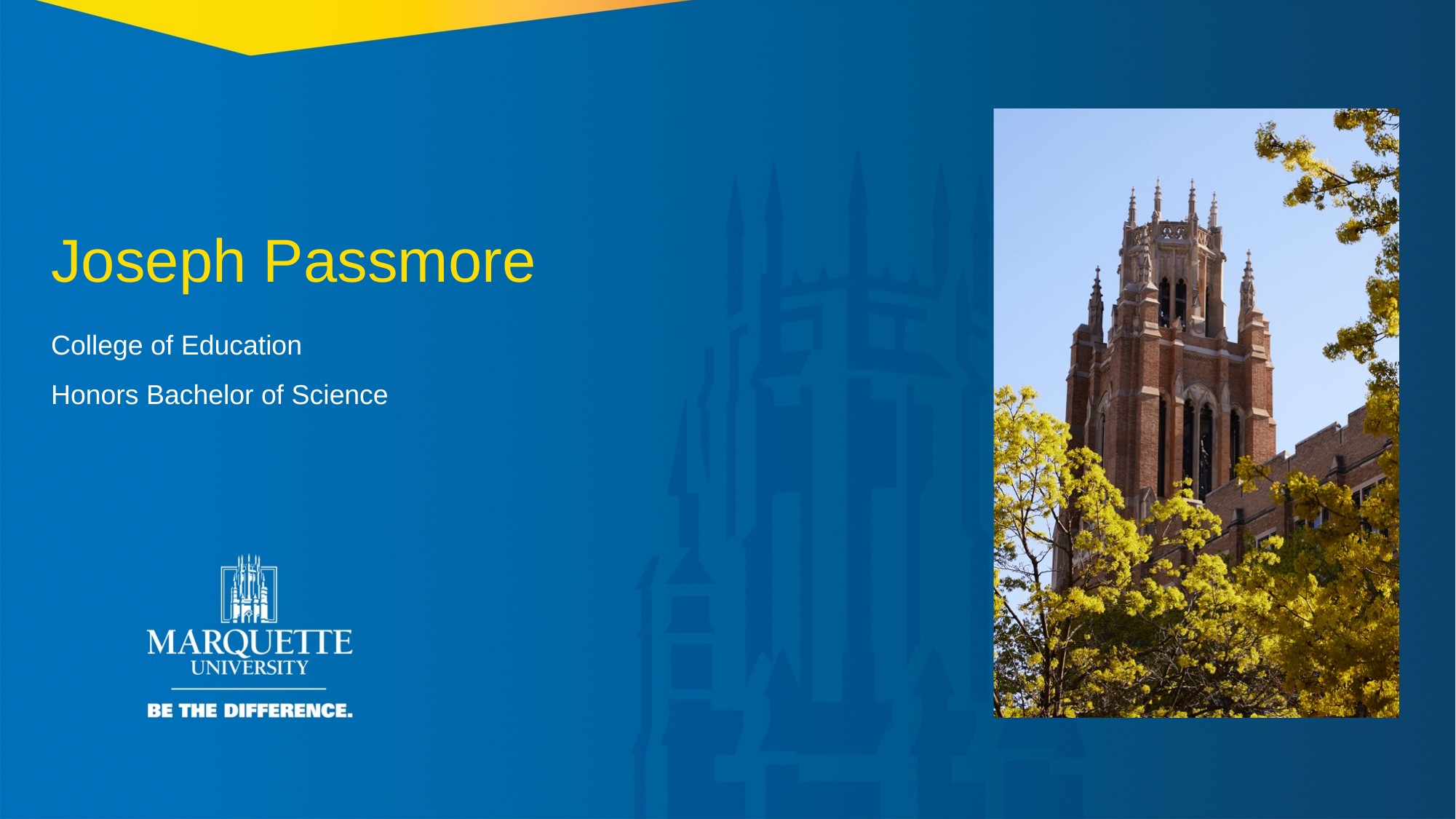

Joseph Passmore
College of Education
Honors Bachelor of Science